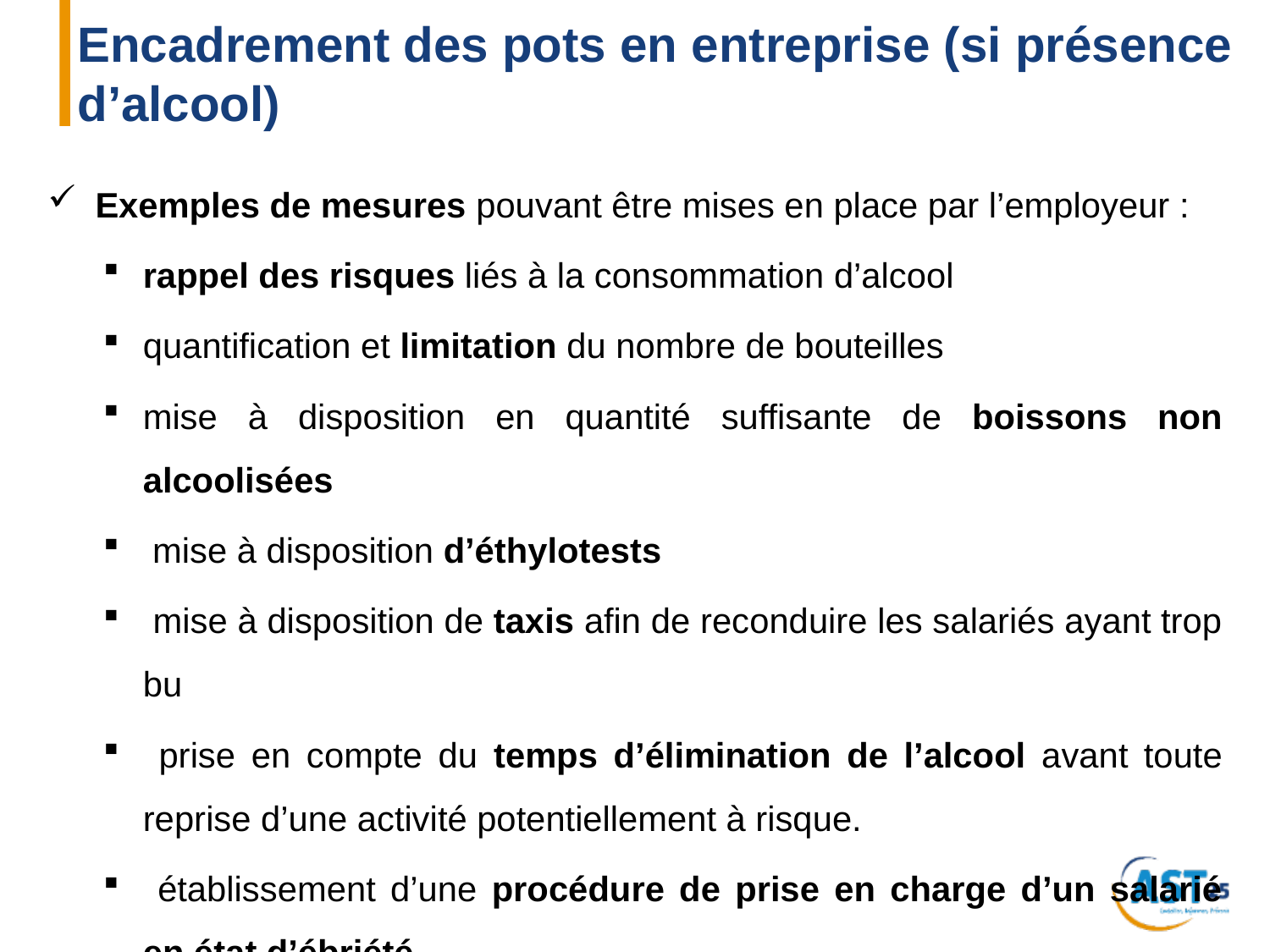

# Encadrement des pots en entreprise (si présence d’alcool)
Exemples de mesures pouvant être mises en place par l’employeur :
rappel des risques liés à la consommation d’alcool
quantification et limitation du nombre de bouteilles
mise à disposition en quantité suffisante de boissons non alcoolisées
 mise à disposition d’éthylotests
 mise à disposition de taxis afin de reconduire les salariés ayant trop bu
 prise en compte du temps d’élimination de l’alcool avant toute reprise d’une activité potentiellement à risque.
 établissement d’une procédure de prise en charge d’un salarié en état d’ébriété